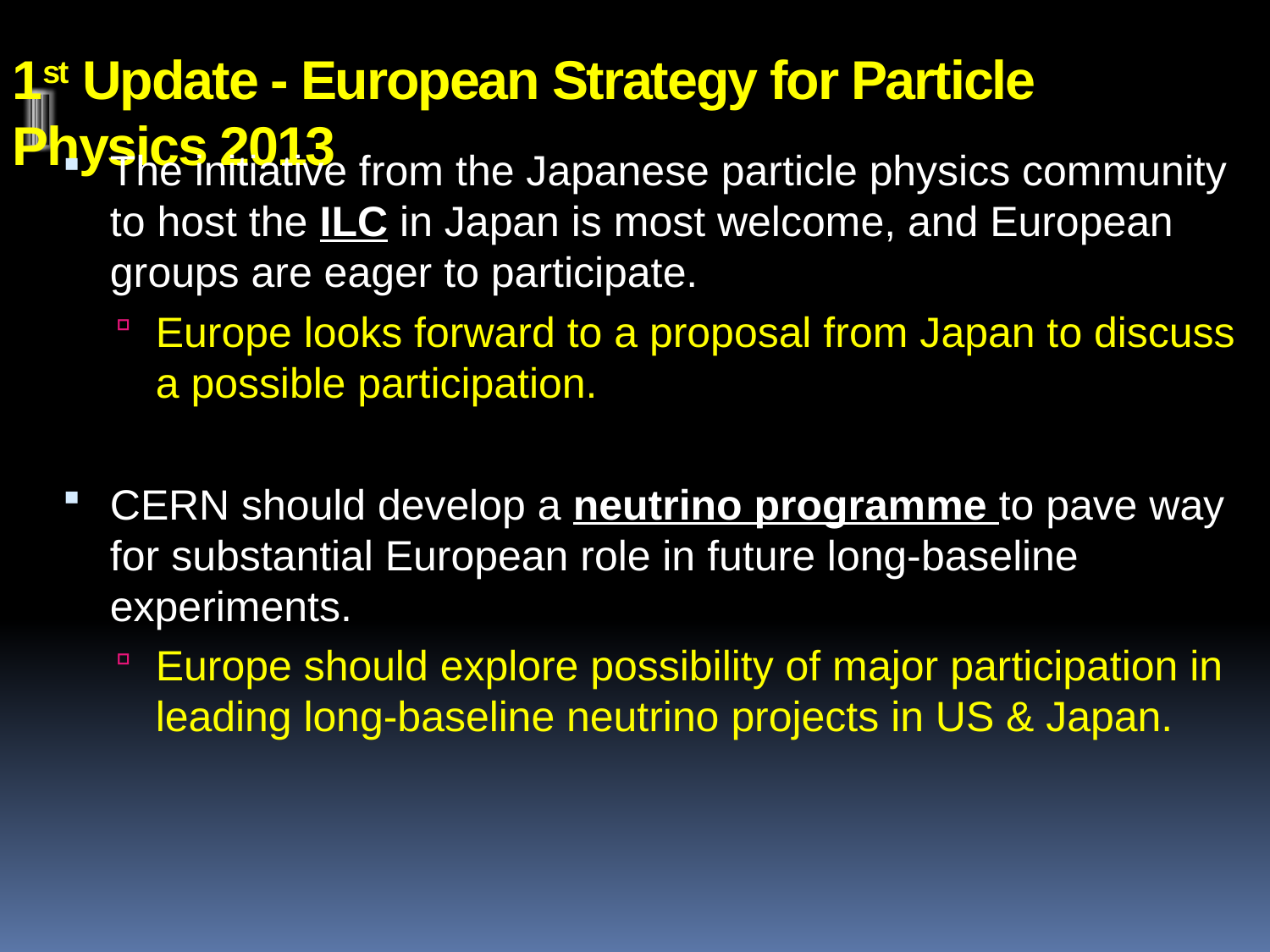

# 1st Update - European Strategy for Particle Physics 2013
The initiative from the Japanese particle physics community to host the ILC in Japan is most welcome, and European groups are eager to participate.
Europe looks forward to a proposal from Japan to discuss a possible participation.

CERN should develop a neutrino programme to pave way for substantial European role in future long-baseline experiments.
Europe should explore possibility of major participation in leading long-baseline neutrino projects in US & Japan.